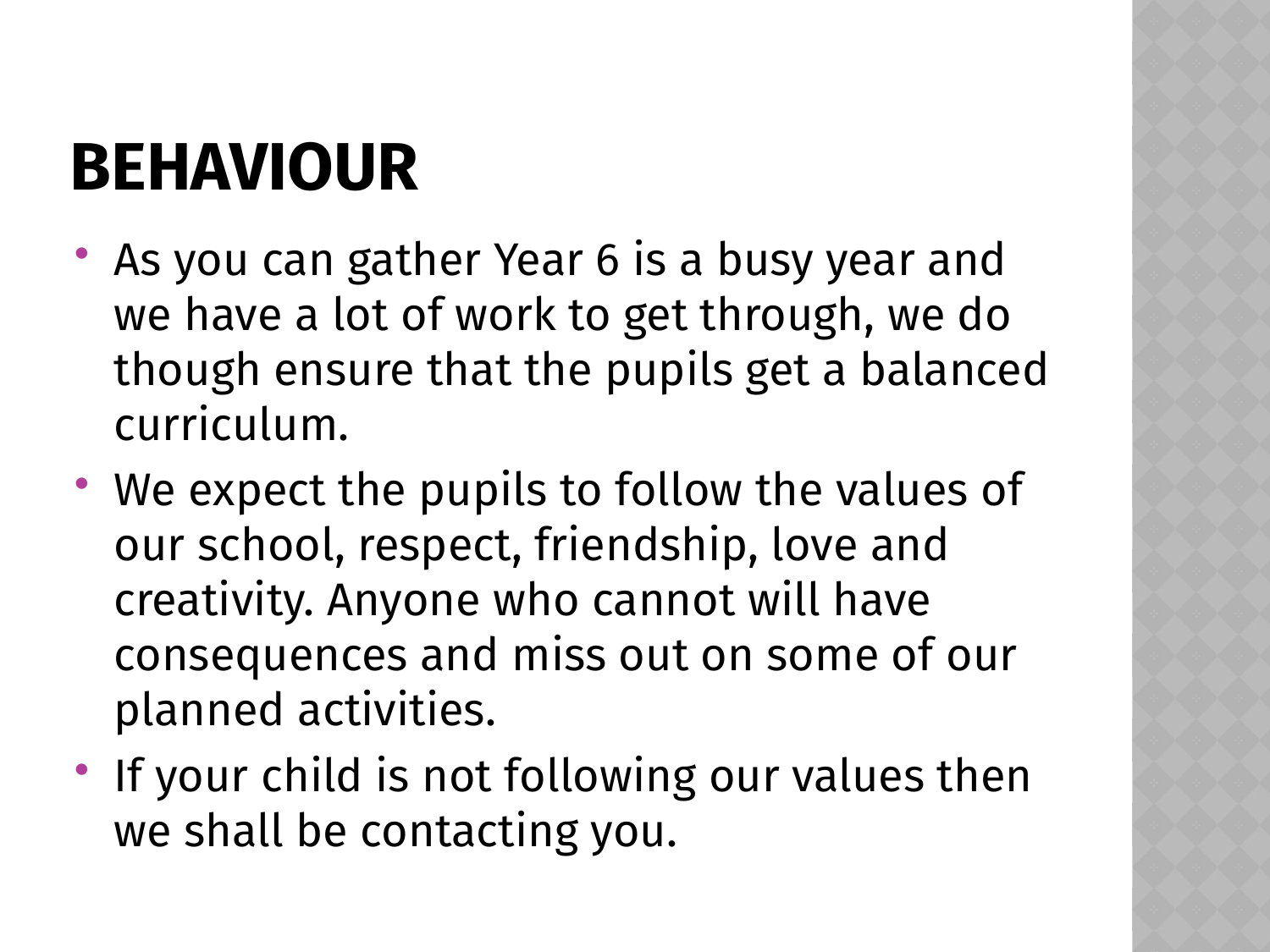

# Behaviour
As you can gather Year 6 is a busy year and we have a lot of work to get through, we do though ensure that the pupils get a balanced curriculum.
We expect the pupils to follow the values of our school, respect, friendship, love and creativity. Anyone who cannot will have consequences and miss out on some of our planned activities.
If your child is not following our values then we shall be contacting you.